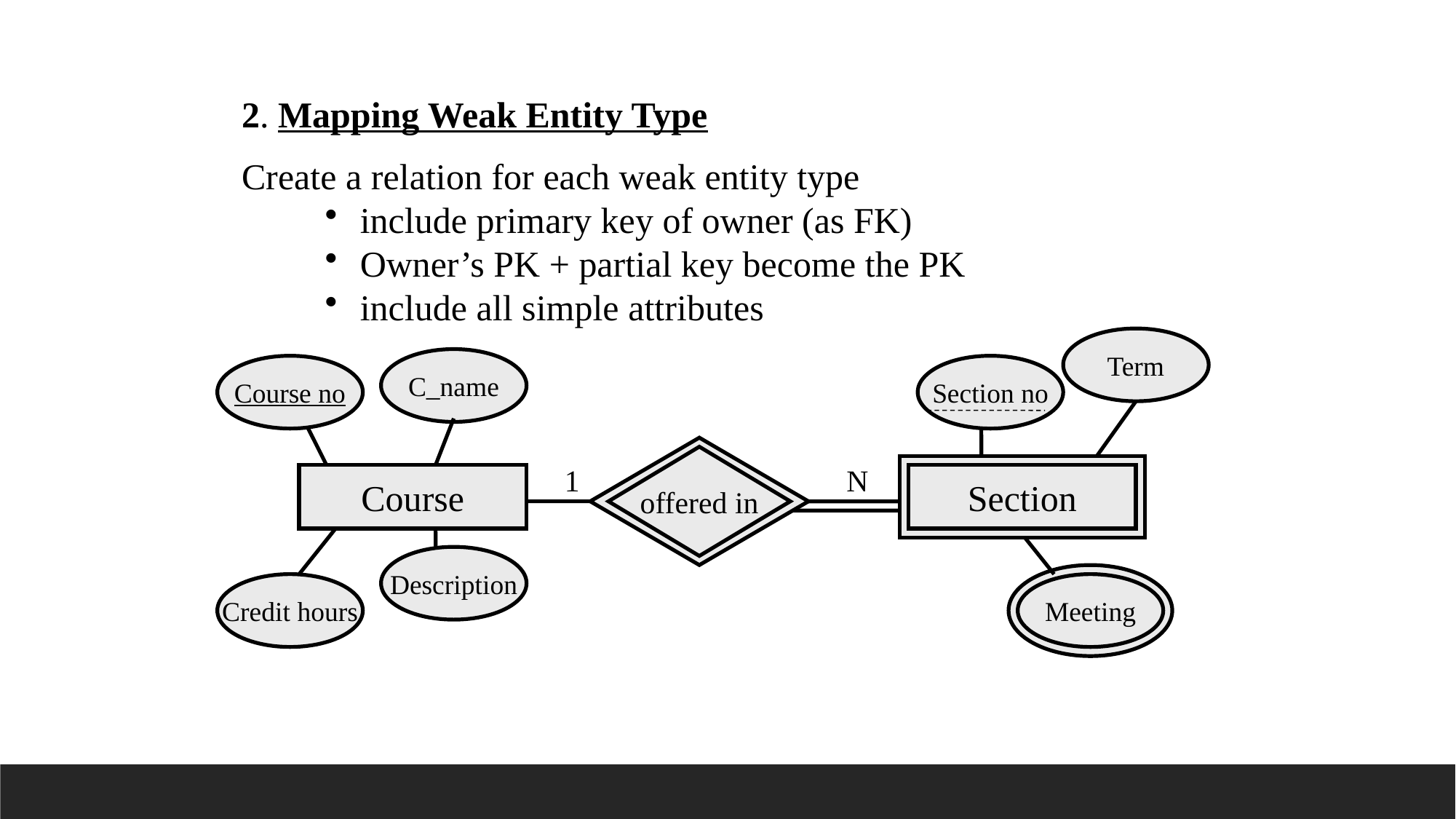

2. Mapping Weak Entity Type
Create a relation for each weak entity type
 include primary key of owner (as FK)
 Owner’s PK + partial key become the PK
 include all simple attributes
Term
C_name
Course no
Section no

offered in
1
N

Course
Section

Description

Credit hours
Meeting